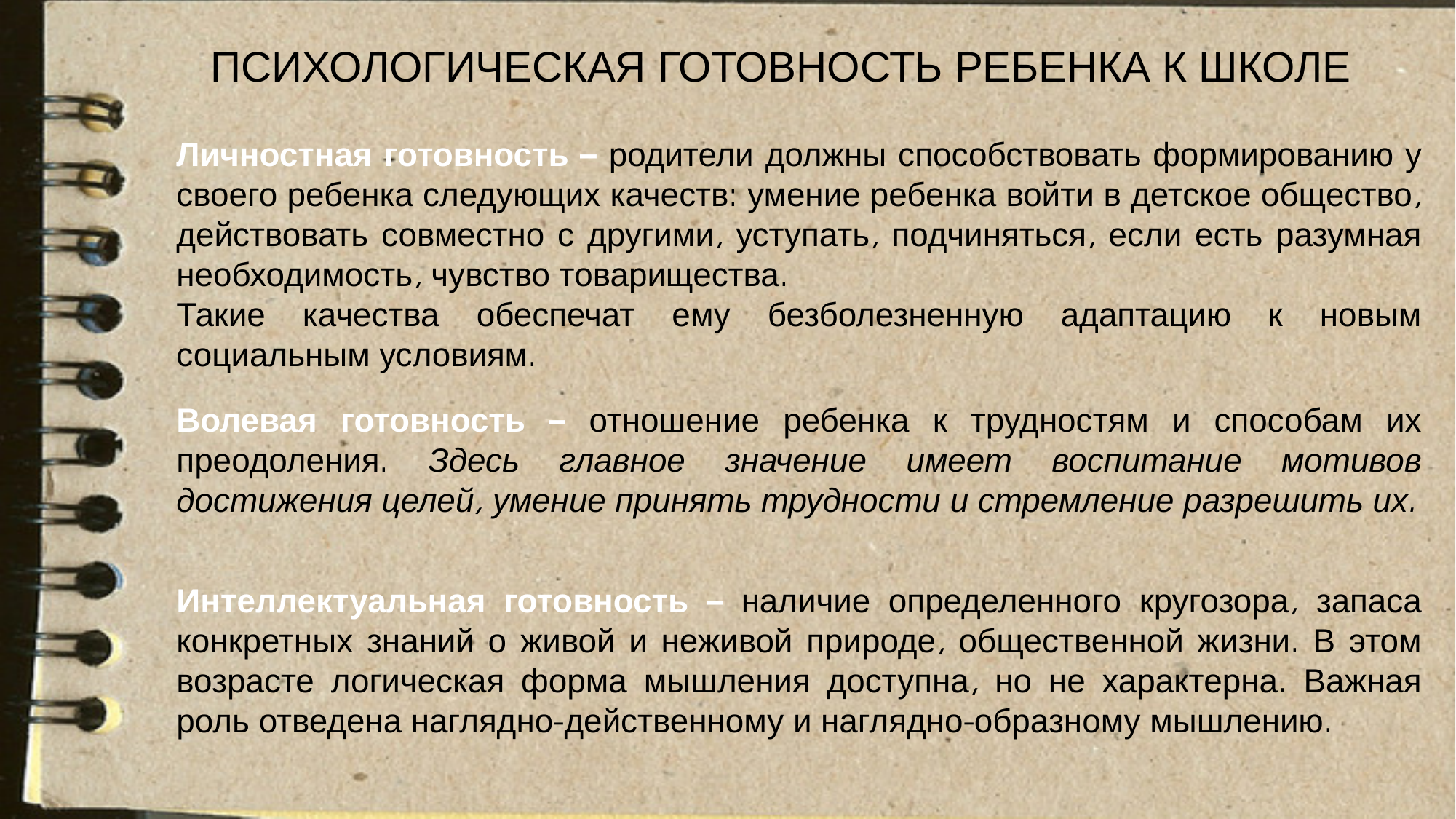

ПСИХОЛОГИЧЕСКАЯ ГОТОВНОСТЬ РЕБЕНКА К ШКОЛЕ
Личностная готовность – родители должны способствовать формированию у своего ребенка следующих качеств: умение ребенка войти в детское общество, действовать совместно с другими, уступать, подчиняться, если есть разумная необходимость, чувство товарищества.
Такие качества обеспечат ему безболезненную адаптацию к новым социальным условиям.
Волевая готовность – отношение ребенка к трудностям и способам их преодоления. Здесь главное значение имеет воспитание мотивов достижения целей, умение принять трудности и стремление разрешить их.
Интеллектуальная готовность – наличие определенного кругозора, запаса конкретных знаний о живой и неживой природе, общественной жизни. В этом возрасте логическая форма мышления доступна, но не характерна. Важная роль отведена наглядно-действенному и наглядно-образному мышлению.